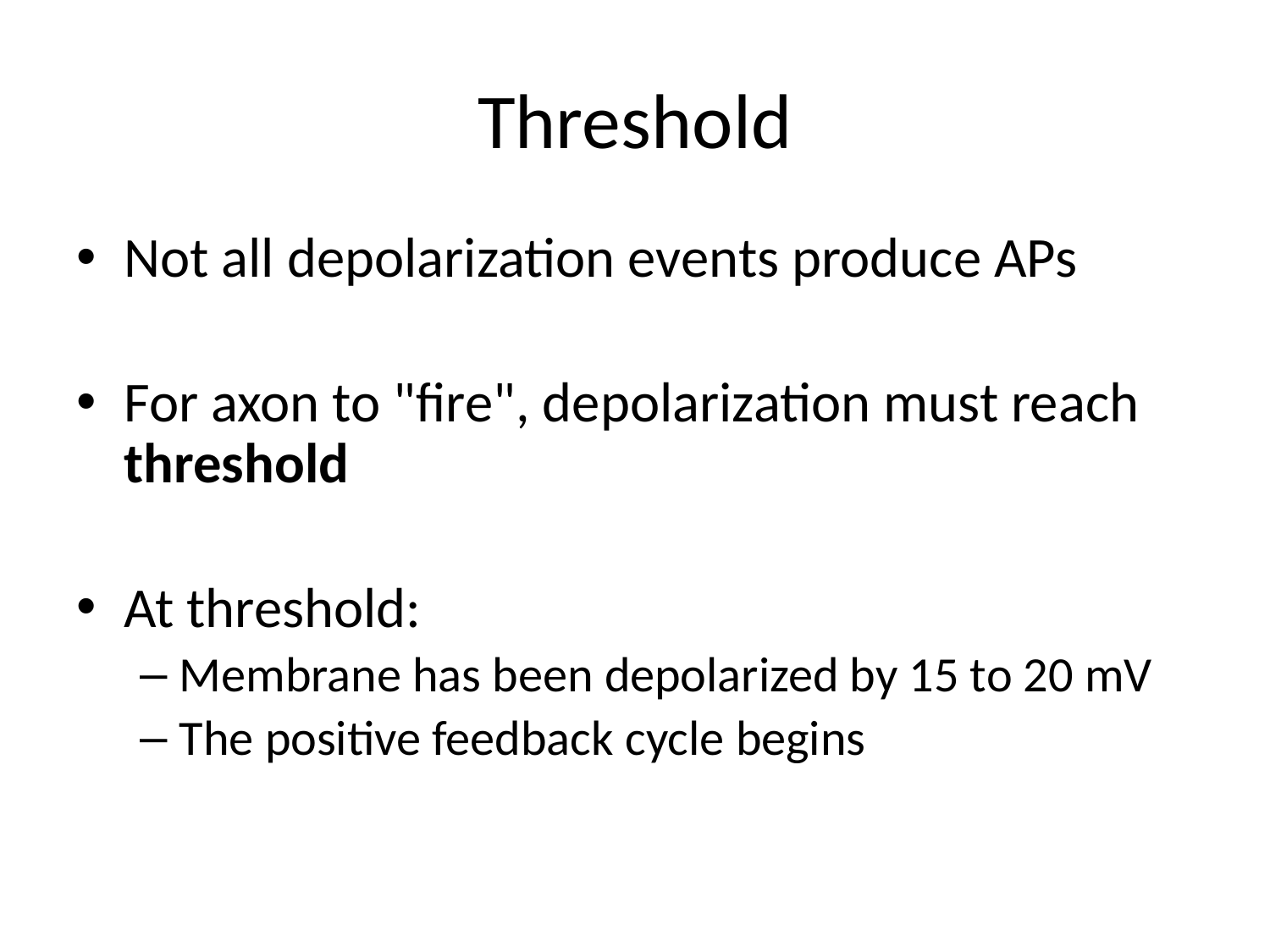

# Threshold
Not all depolarization events produce APs

For axon to "fire", depolarization must reach threshold

At threshold:
Membrane has been depolarized by 15 to 20 mV
The positive feedback cycle begins